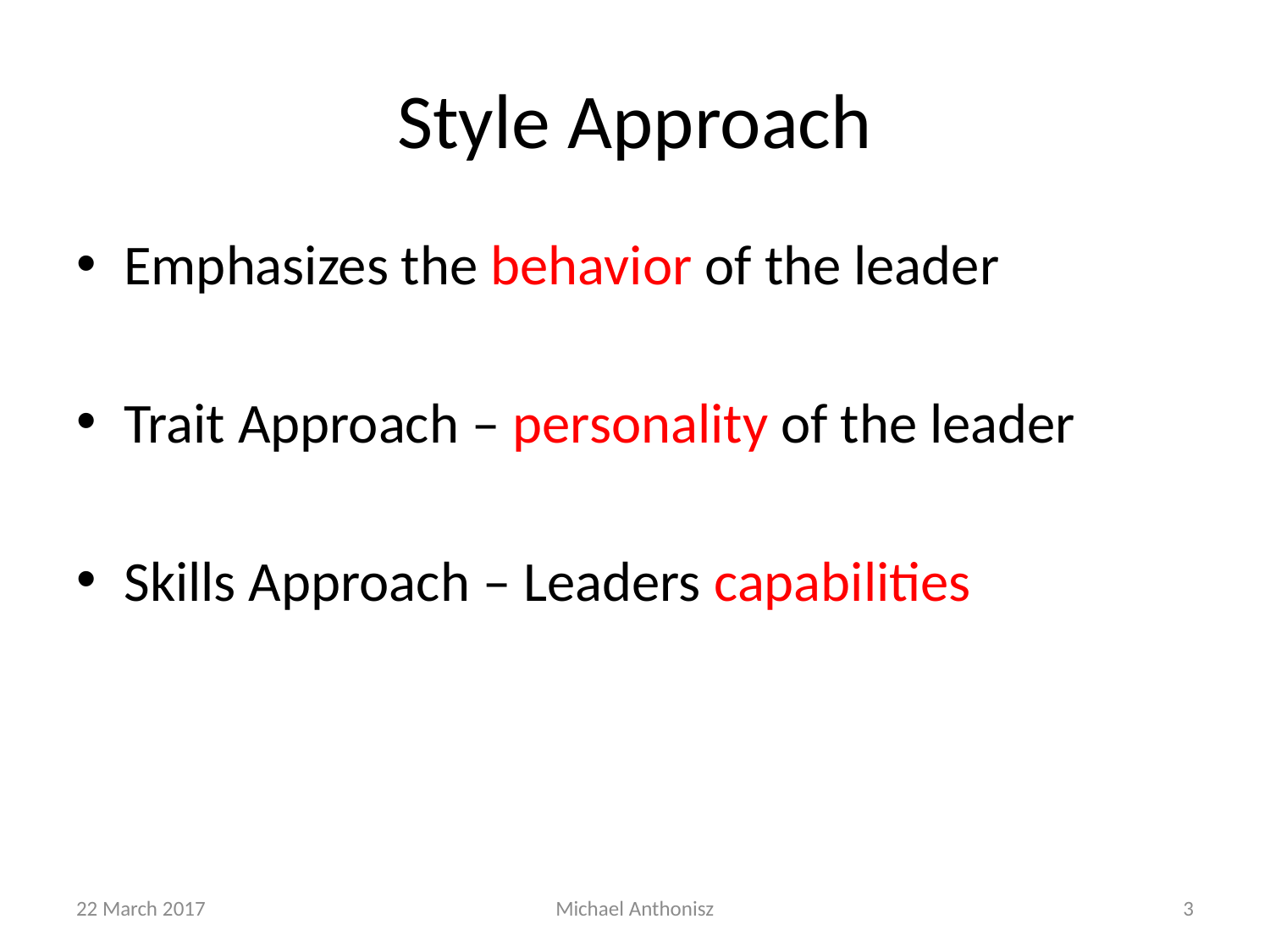

# Style Approach
Emphasizes the behavior of the leader

Trait Approach – personality of the leader

Skills Approach – Leaders capabilities
22 March 2017
Michael Anthonisz
3